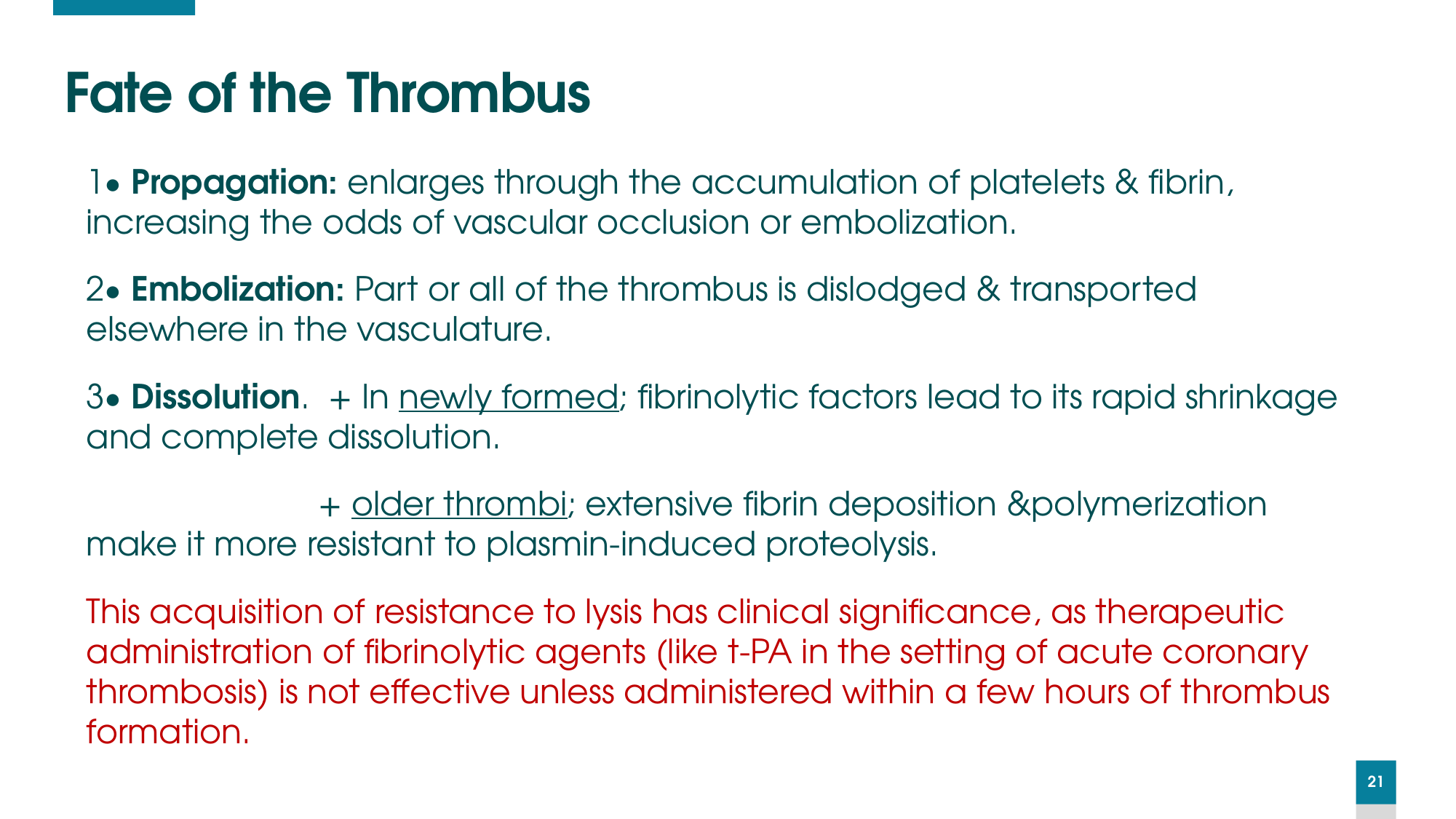

# Fate of the Thrombus
1• Propagation: enlarges through the accumulation of platelets & fibrin, increasing the odds of vascular occlusion or embolization.
2• Embolization: Part or all of the thrombus is dislodged & transported elsewhere in the vasculature.
3• Dissolution.  + In newly formed; fibrinolytic factors lead to its rapid shrinkage and complete dissolution.
                         + older thrombi; extensive fibrin deposition &polymerization make it more resistant to plasmin-induced proteolysis.
This acquisition of resistance to lysis has clinical significance, as therapeutic administration of fibrinolytic agents (like t-PA in the setting of acute coronary thrombosis) is not effective unless administered within a few hours of thrombus formation.